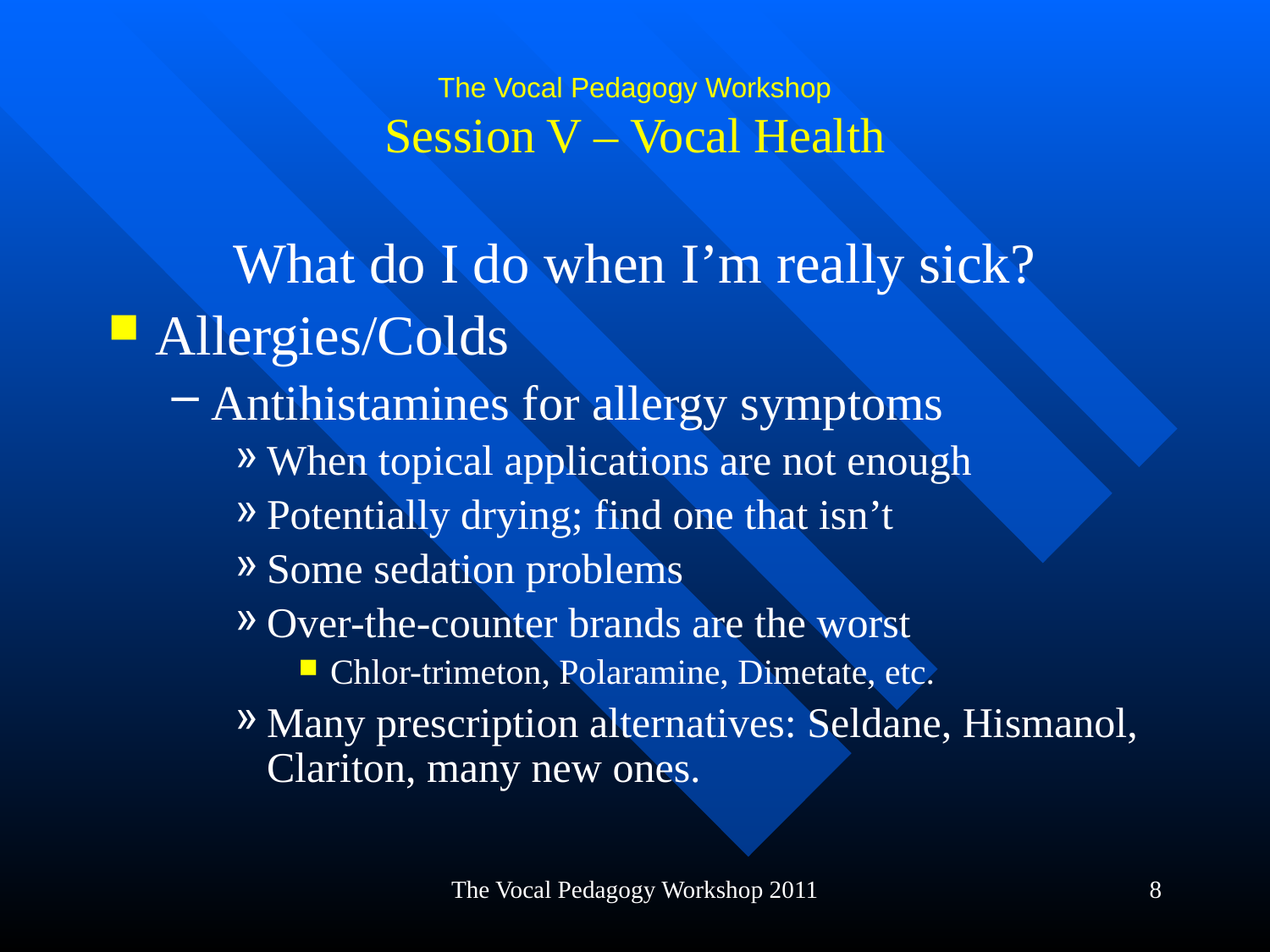

# The Vocal Pedagogy Workshop Session V – Vocal Health
What do I do when I’m really sick?
Allergies/Colds
Antihistamines for allergy symptoms
When topical applications are not enough
Potentially drying; find one that isn’t
Some sedation problems
Over-the-counter brands are the worst
Chlor-trimeton, Polaramine, Dimetate, etc.
Many prescription alternatives: Seldane, Hismanol, Clariton, many new ones.

The Vocal Pedagogy Workshop 2011
8